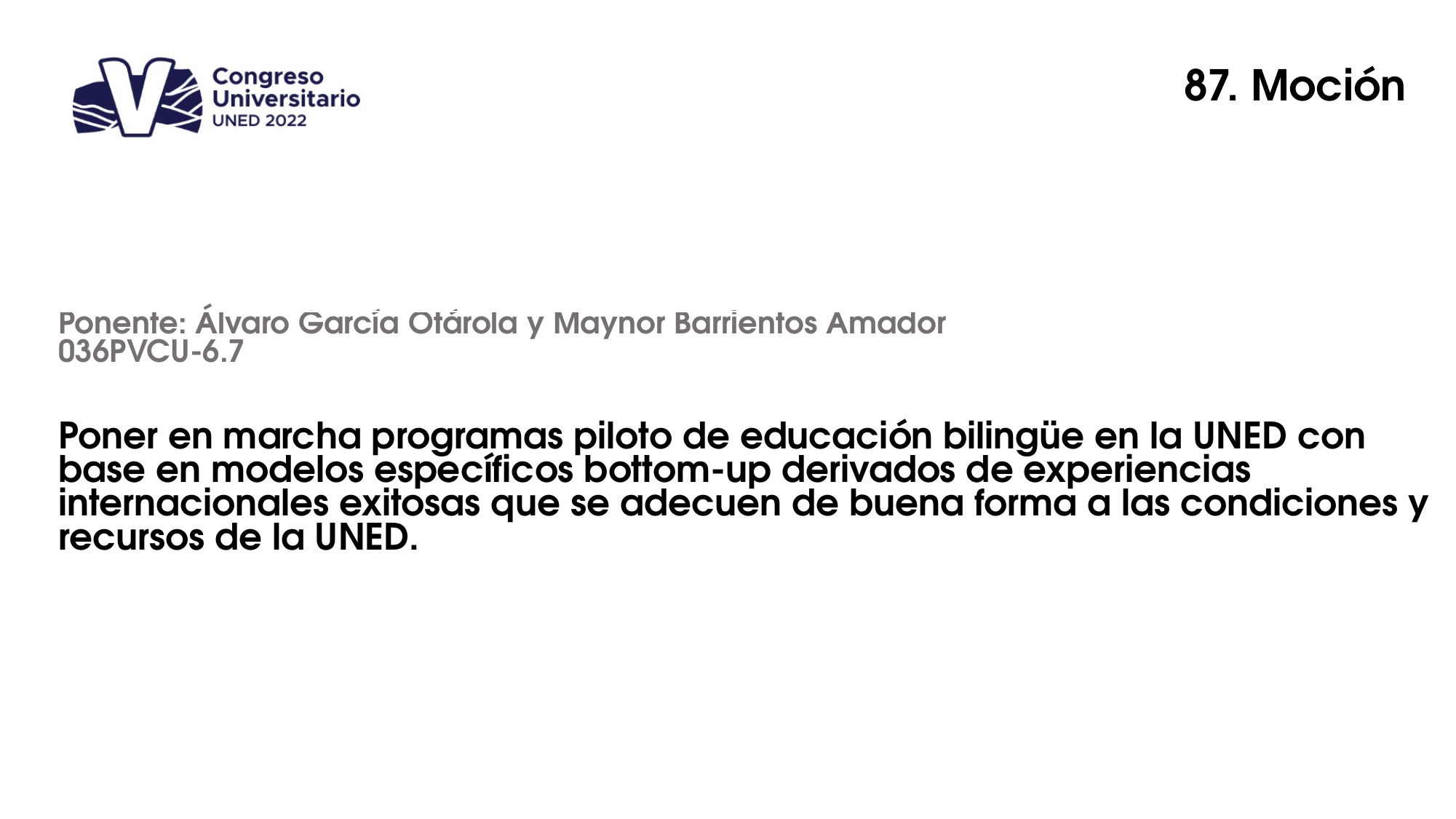

87. Moción
| Ponente: Álvaro García Otárola y Maynor Barrientos Amador 036PVCU-6.7 |
| --- |
| Poner en marcha programas piloto de educación bilingüe en la UNED con base en modelos específicos bottom-up derivados de experiencias internacionales exitosas que se adecuen de buena forma a las condiciones y recursos de la UNED. |